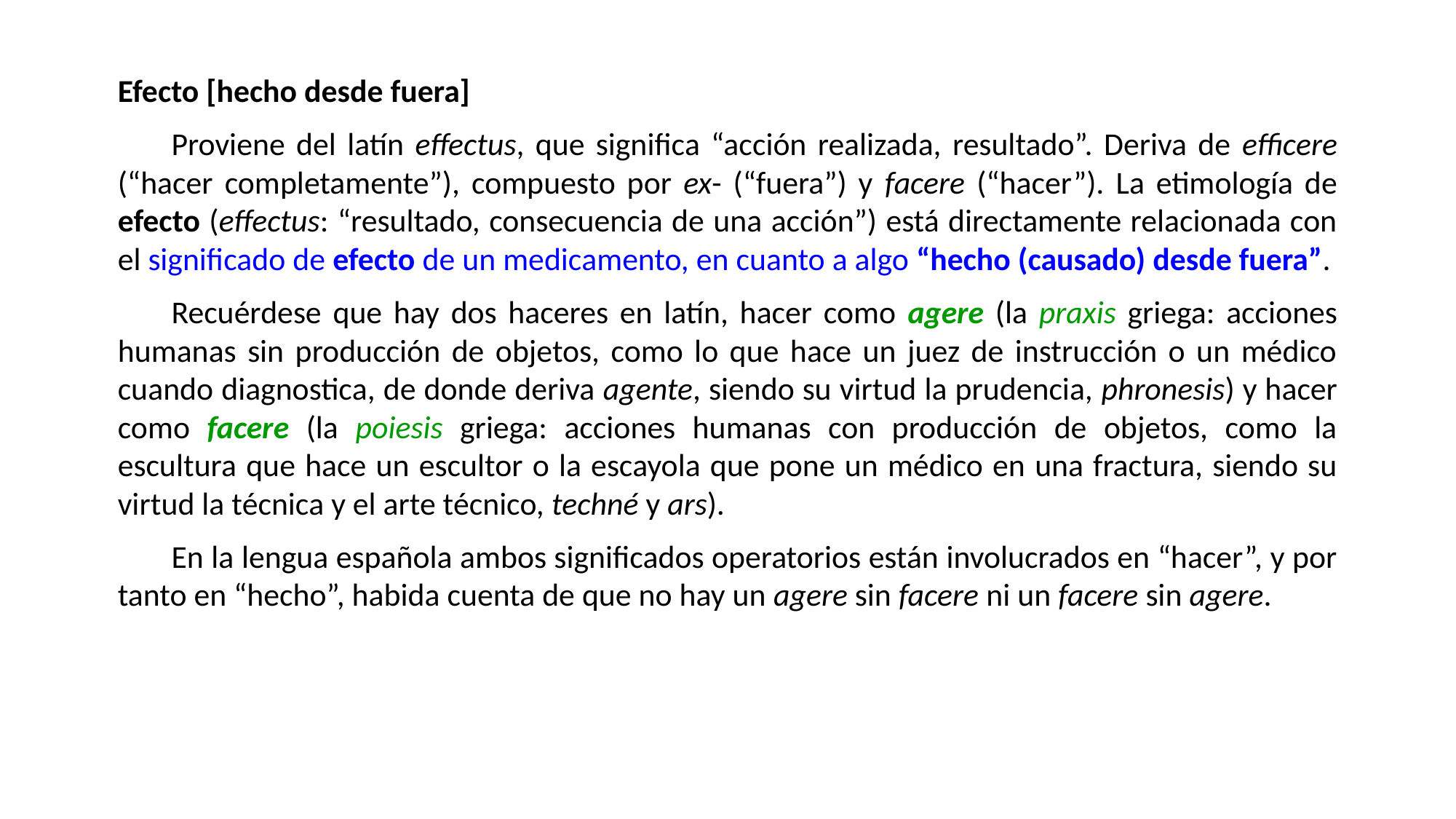

Efecto [hecho desde fuera]
Proviene del latín effectus, que significa “acción realizada, resultado”. Deriva de efficere (“hacer completamente”), compuesto por ex- (“fuera”) y facere (“hacer”). La etimología de efecto (effectus: “resultado, consecuencia de una acción”) está directamente relacionada con el significado de efecto de un medicamento, en cuanto a algo “hecho (causado) desde fuera”.
Recuérdese que hay dos haceres en latín, hacer como agere (la praxis griega: acciones humanas sin producción de objetos, como lo que hace un juez de instrucción o un médico cuando diagnostica, de donde deriva agente, siendo su virtud la prudencia, phronesis) y hacer como facere (la poiesis griega: acciones humanas con producción de objetos, como la escultura que hace un escultor o la escayola que pone un médico en una fractura, siendo su virtud la técnica y el arte técnico, techné y ars).
En la lengua española ambos significados operatorios están involucrados en “hacer”, y por tanto en “hecho”, habida cuenta de que no hay un agere sin facere ni un facere sin agere.